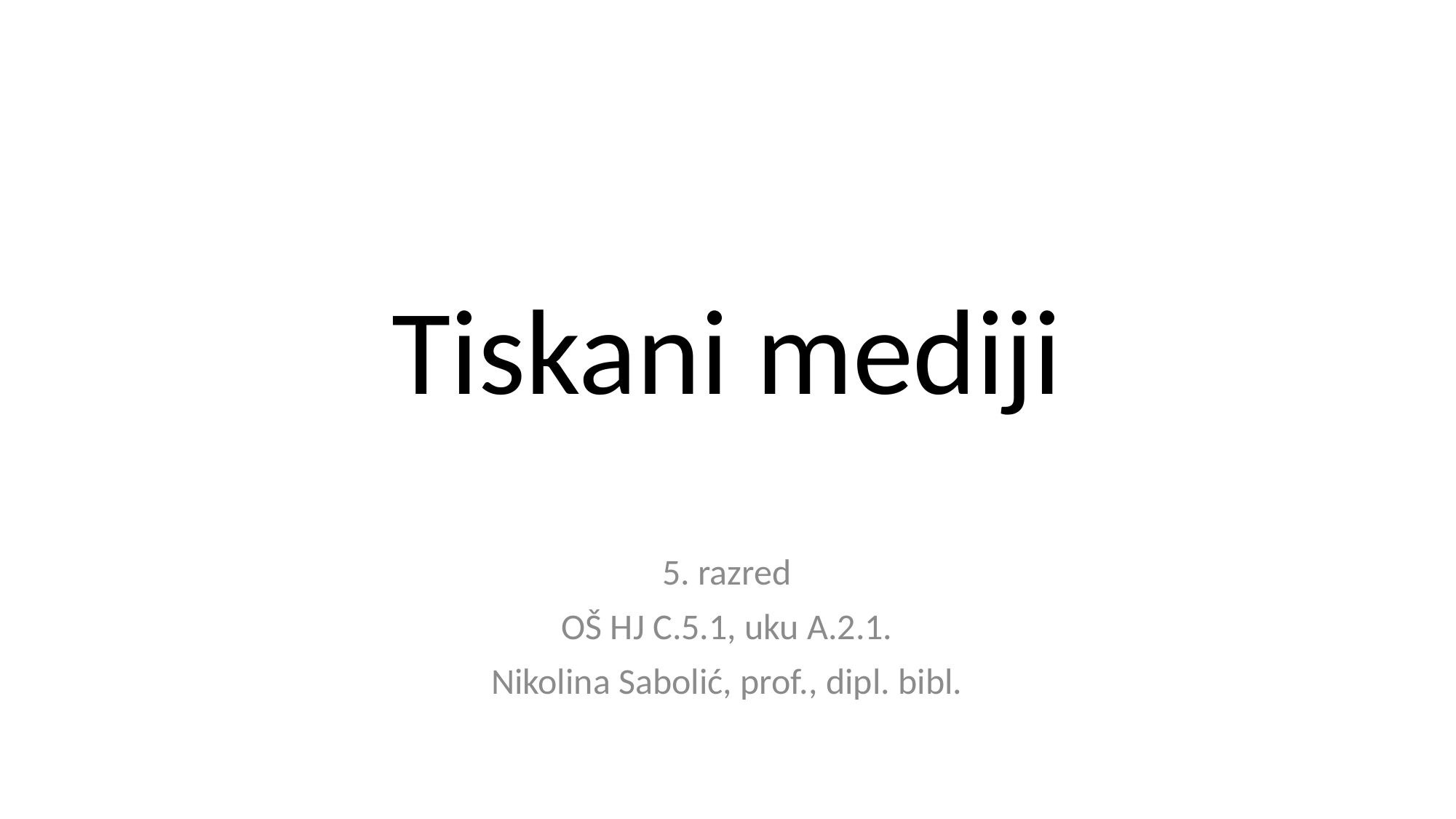

# Tiskani mediji
5. razred
OŠ HJ C.5.1, uku A.2.1.
Nikolina Sabolić, prof., dipl. bibl.